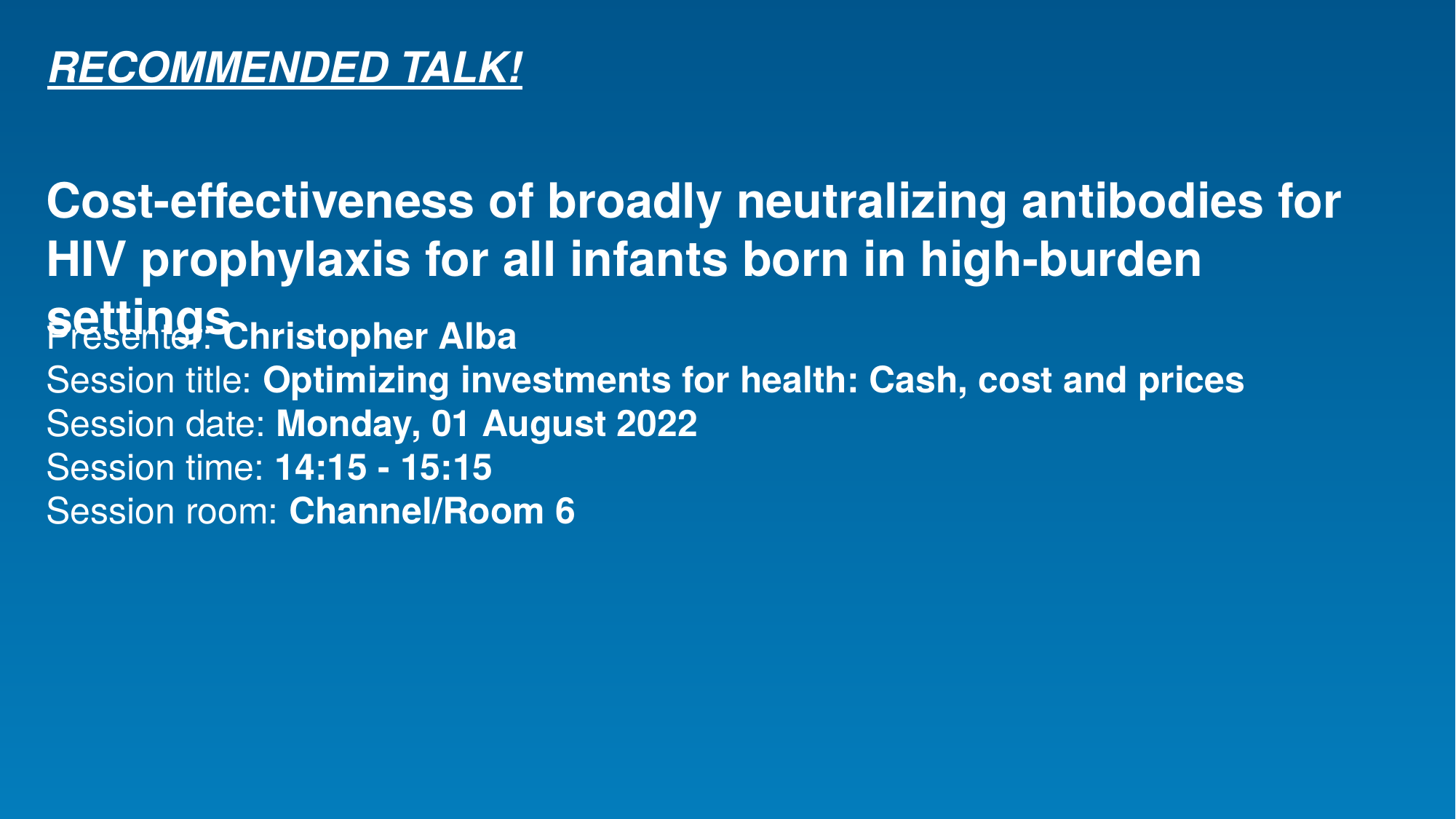

RECOMMENDED TALK!
Cost-effectiveness of broadly neutralizing antibodies for HIV prophylaxis for all infants born in high-burden settings
Presenter: Christopher Alba
Session title: Optimizing investments for health: Cash, cost and prices
Session date: Monday, 01 August 2022
Session time: 14:15 - 15:15
Session room: Channel/Room 6

17